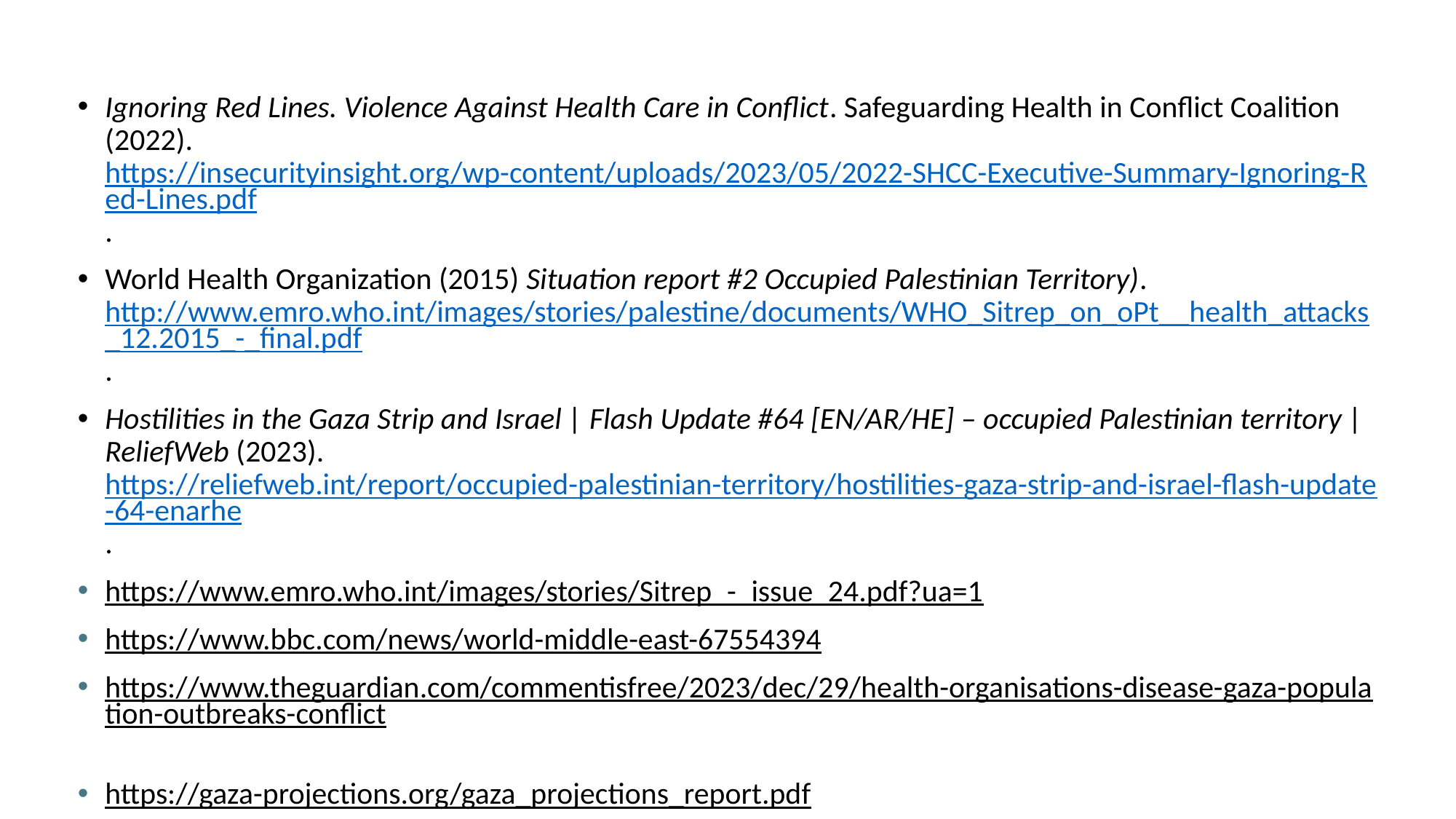

Ignoring Red Lines. Violence Against Health Care in Conflict. Safeguarding Health in Conflict Coalition (2022).   https://insecurityinsight.org/wp-content/uploads/2023/05/2022-SHCC-Executive-Summary-Ignoring-Red-Lines.pdf.
World Health Organization (2015) Situation report #2 Occupied Palestinian Territory). http://www.emro.who.int/images/stories/palestine/documents/WHO_Sitrep_on_oPt__health_attacks_12.2015_-_final.pdf.
Hostilities in the Gaza Strip and Israel | Flash Update #64 [EN/AR/HE] – occupied Palestinian territory | ReliefWeb (2023). https://reliefweb.int/report/occupied-palestinian-territory/hostilities-gaza-strip-and-israel-flash-update-64-enarhe.
https://www.emro.who.int/images/stories/Sitrep_-_issue_24.pdf?ua=1
https://www.bbc.com/news/world-middle-east-67554394
https://www.theguardian.com/commentisfree/2023/dec/29/health-organisations-disease-gaza-population-outbreaks-conflict
https://gaza-projections.org/gaza_projections_report.pdf
https://www.icj-cij.org/node/203454
https://gliasinirivista.org/stiamo-normalizzando-un-genocidio/
https://www.saluteinternazionale.info/2024/01/perche-bombardare-gli-ospedali-di-gaza/